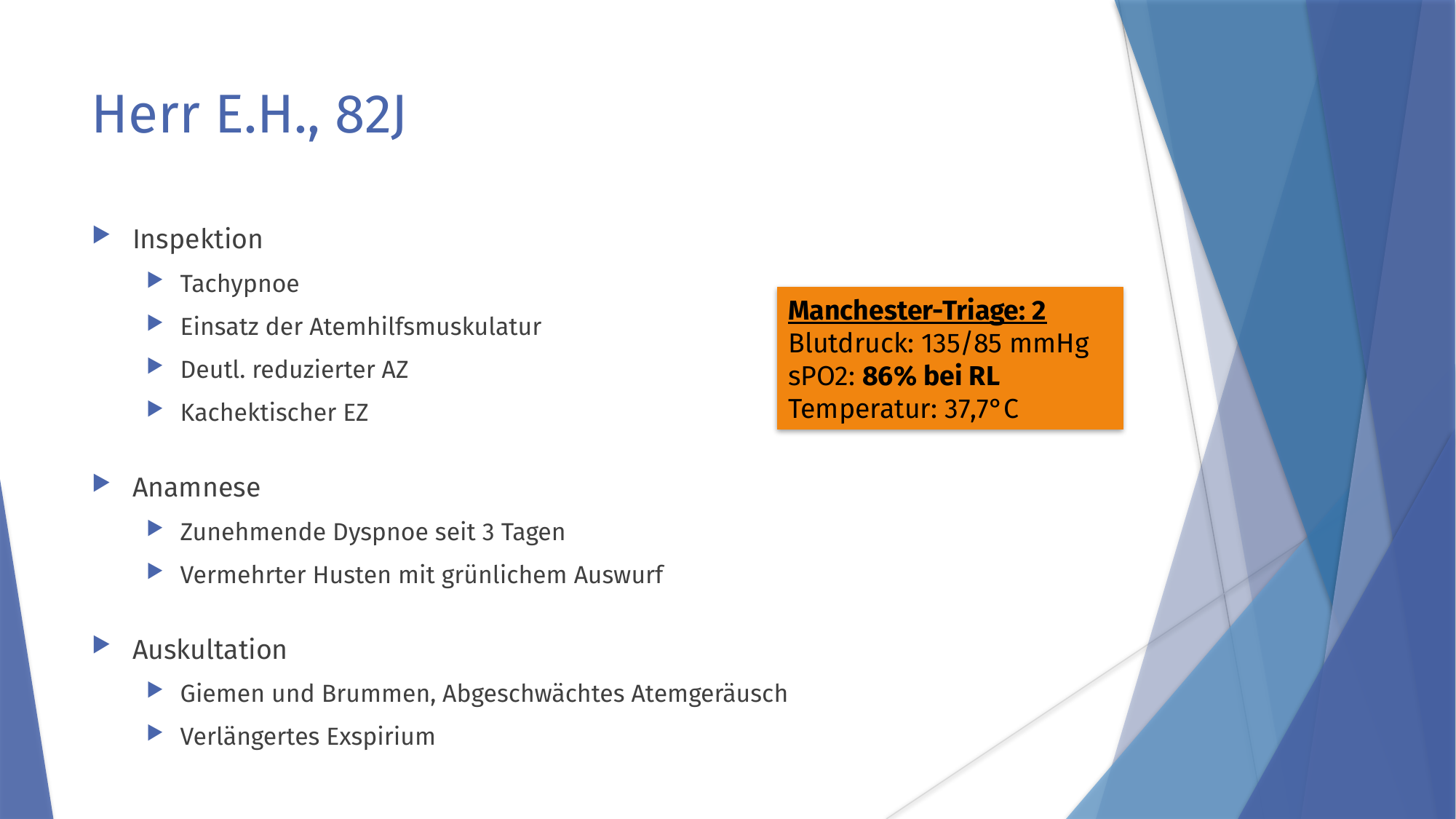

Herr E.H., 82J
Inspektion
Tachypnoe
Einsatz der Atemhilfsmuskulatur
Deutl. reduzierter AZ
Kachektischer EZ

Anamnese
Zunehmende Dyspnoe seit 3 Tagen
Vermehrter Husten mit grünlichem Auswurf

Auskultation
Giemen und Brummen, Abgeschwächtes Atemgeräusch
Verlängertes Exspirium

Manchester-Triage: 2
Blutdruck: 135/85 mmHg
sPO2: 86% bei RL
Temperatur: 37,7°C